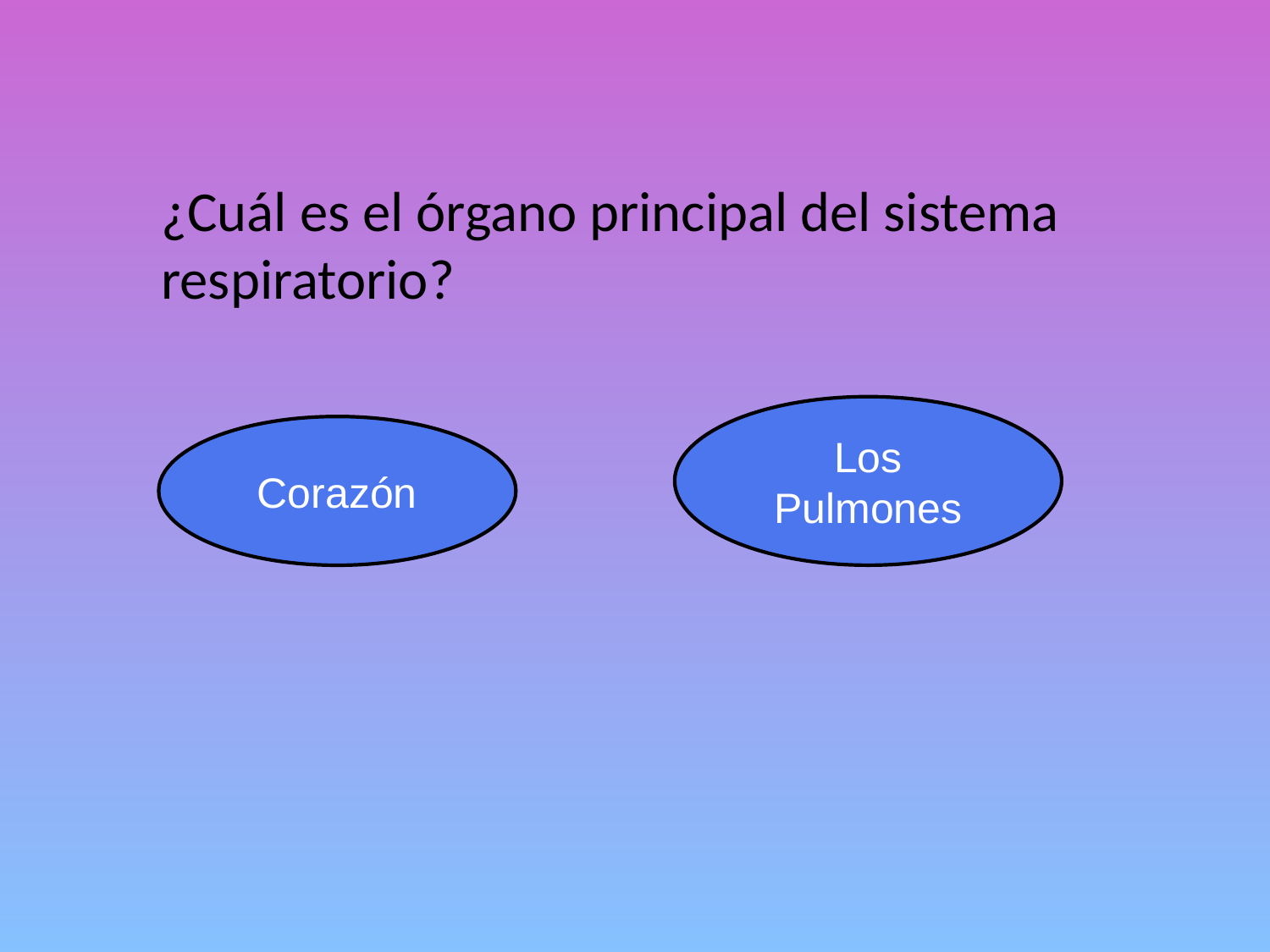

¿Cuál es el órgano principal del sistema respiratorio?
Los Pulmones
Corazón